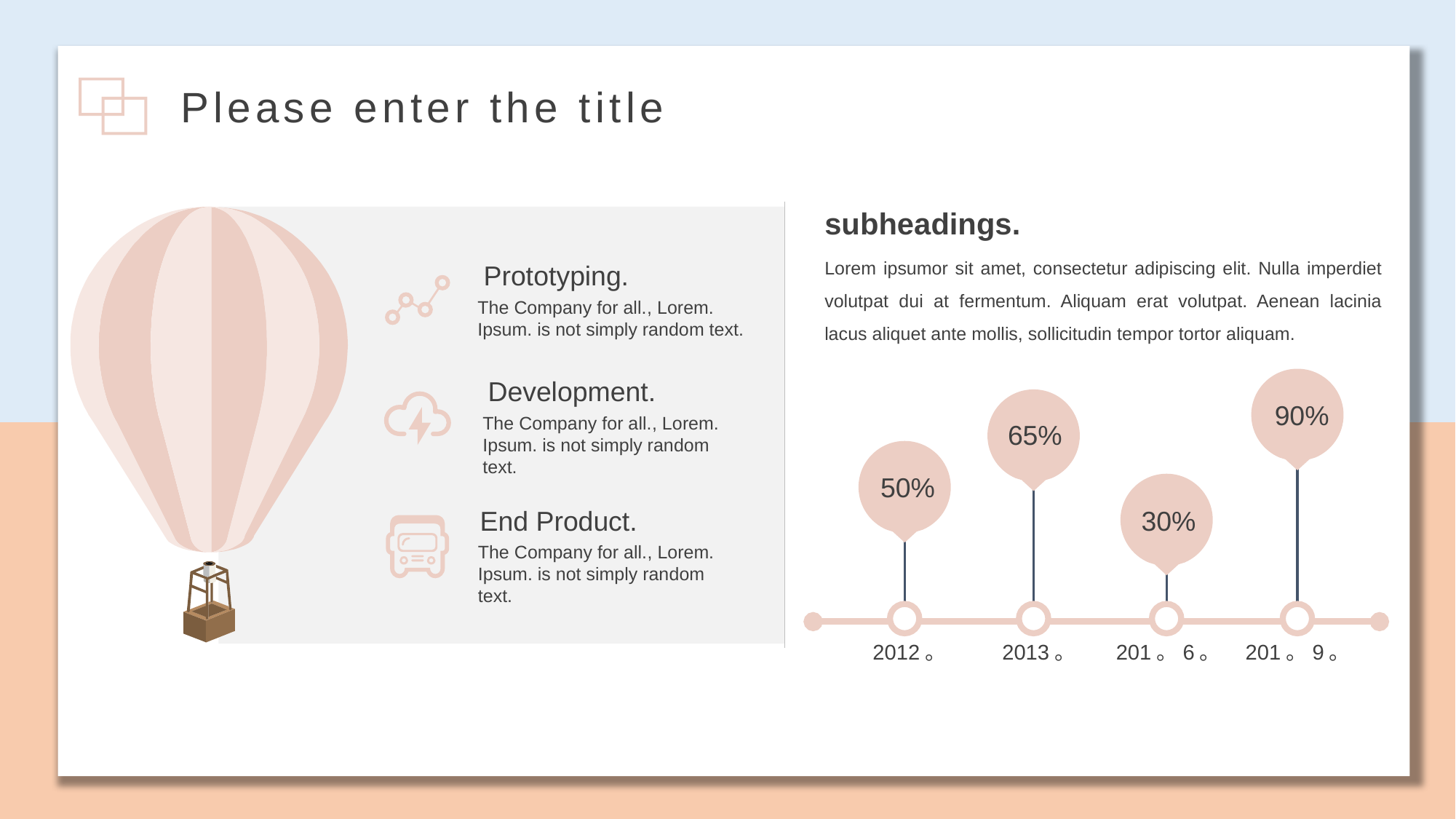

Please enter the title

subheadings.

Lorem ipsumor sit amet, consectetur adipiscing elit. Nulla imperdiet volutpat dui at fermentum. Aliquam erat volutpat. Aenean lacinia lacus aliquet ante mollis, sollicitudin tempor tortor aliquam.
Prototyping.

The Company for all., Lorem. Ipsum. is not simply random text.

Development.

90%
The Company for all., Lorem. Ipsum. is not simply random text.
65%

50%

End Product.
30%

The Company for all., Lorem. Ipsum. is not simply random text.

2012。
2013。
201。6。
201。9。